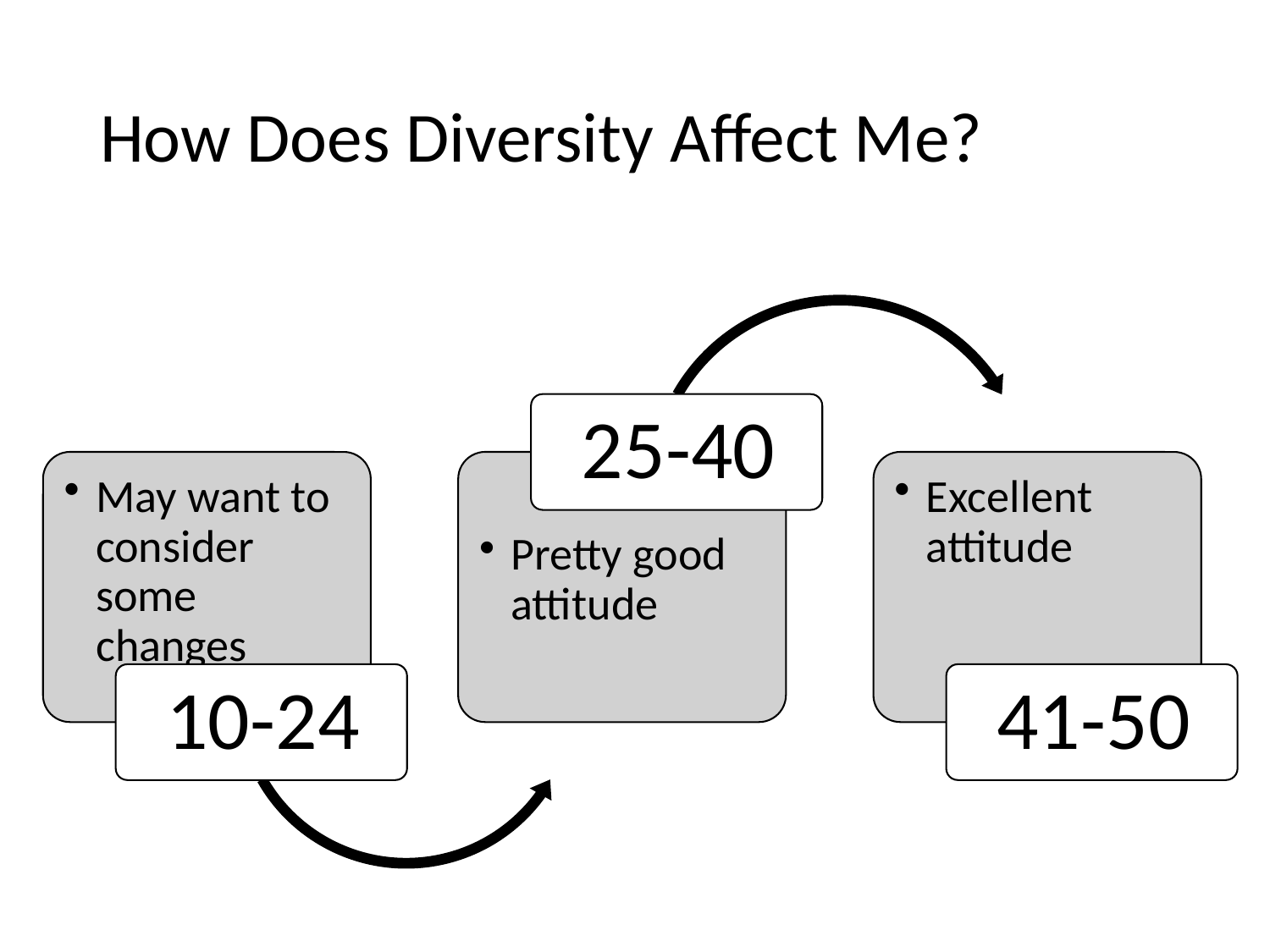

# How Does Diversity Affect Me?
May want to consider some changes
10-24
Pretty good attitude
25-40
Excellent attitude
41-50